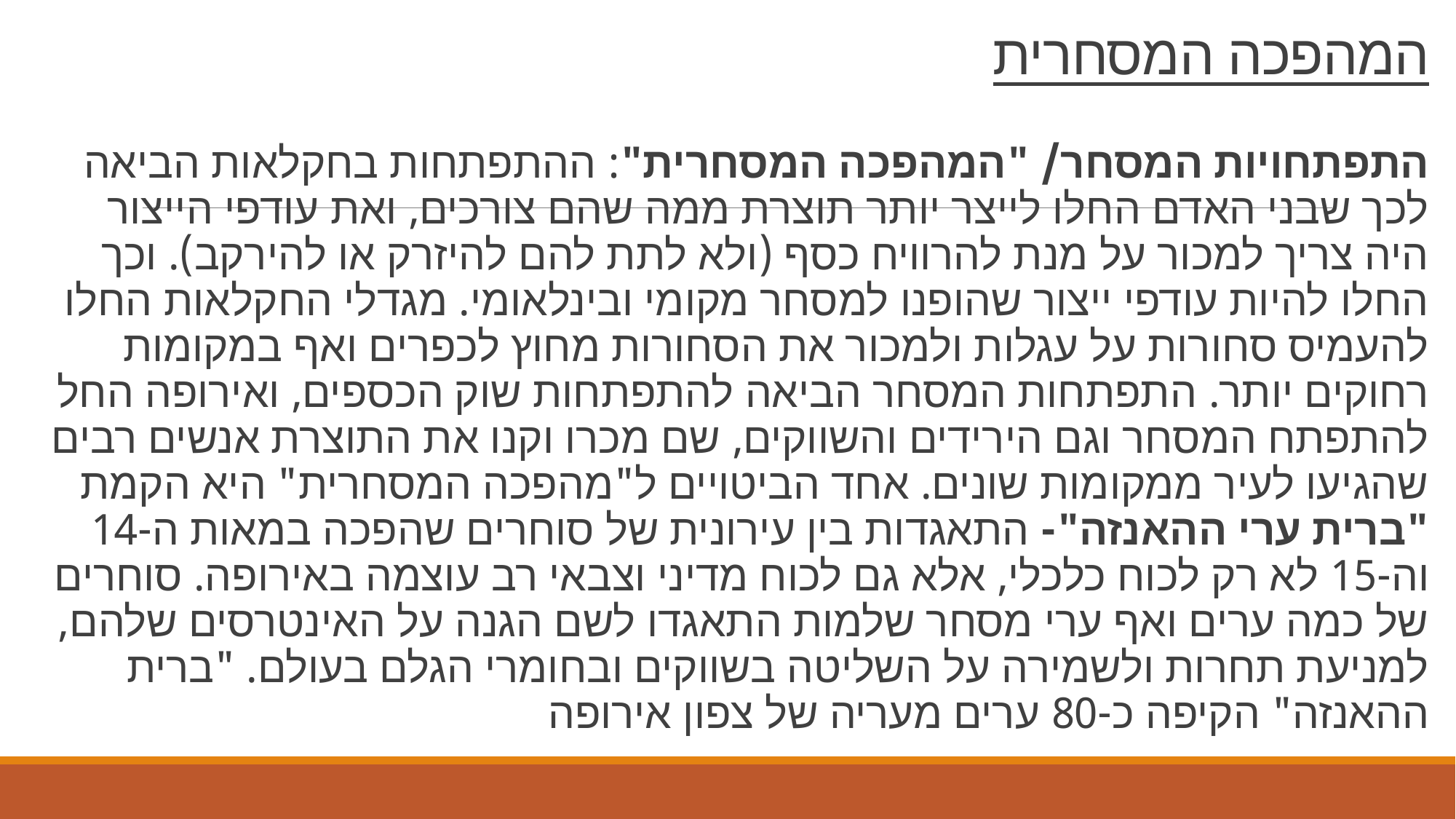

# המהפכה המסחרית
התפתחויות המסחר/ "המהפכה המסחרית": ההתפתחות בחקלאות הביאה לכך שבני האדם החלו לייצר יותר תוצרת ממה שהם צורכים, ואת עודפי הייצור היה צריך למכור על מנת להרוויח כסף (ולא לתת להם להיזרק או להירקב). וכך החלו להיות עודפי ייצור שהופנו למסחר מקומי ובינלאומי. מגדלי החקלאות החלו להעמיס סחורות על עגלות ולמכור את הסחורות מחוץ לכפרים ואף במקומות רחוקים יותר. התפתחות המסחר הביאה להתפתחות שוק הכספים, ואירופה החל להתפתח המסחר וגם הירידים והשווקים, שם מכרו וקנו את התוצרת אנשים רבים שהגיעו לעיר ממקומות שונים. אחד הביטויים ל"מהפכה המסחרית" היא הקמת "ברית ערי ההאנזה"- התאגדות בין עירונית של סוחרים שהפכה במאות ה-14 וה-15 לא רק לכוח כלכלי, אלא גם לכוח מדיני וצבאי רב עוצמה באירופה. סוחרים של כמה ערים ואף ערי מסחר שלמות התאגדו לשם הגנה על האינטרסים שלהם, למניעת תחרות ולשמירה על השליטה בשווקים ובחומרי הגלם בעולם. "ברית ההאנזה" הקיפה כ-80 ערים מעריה של צפון אירופה